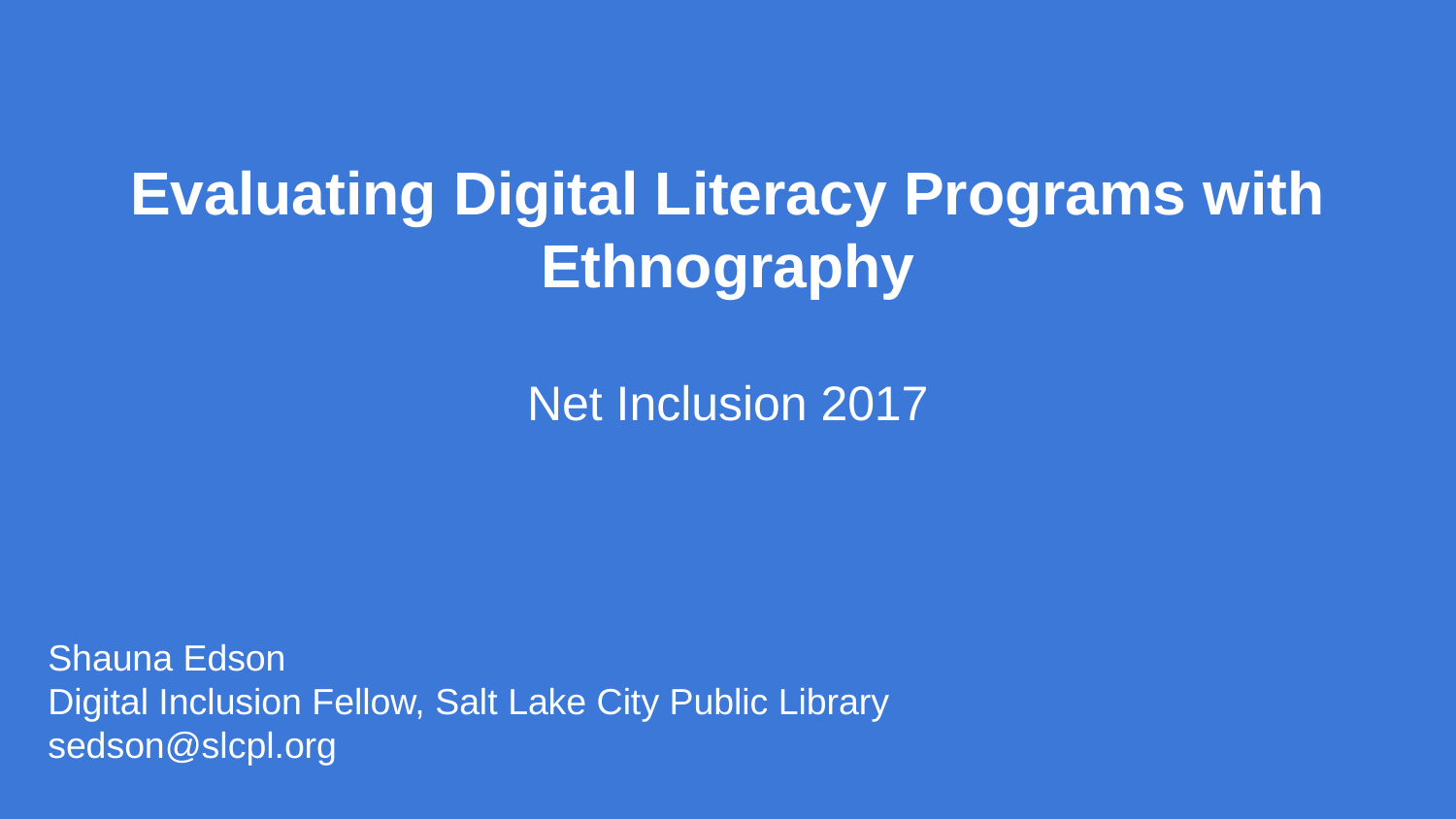

# Evaluating Digital Literacy Programs with Ethnography

Net Inclusion 2017
Shauna Edson
Digital Inclusion Fellow, Salt Lake City Public Library
sedson@slcpl.org